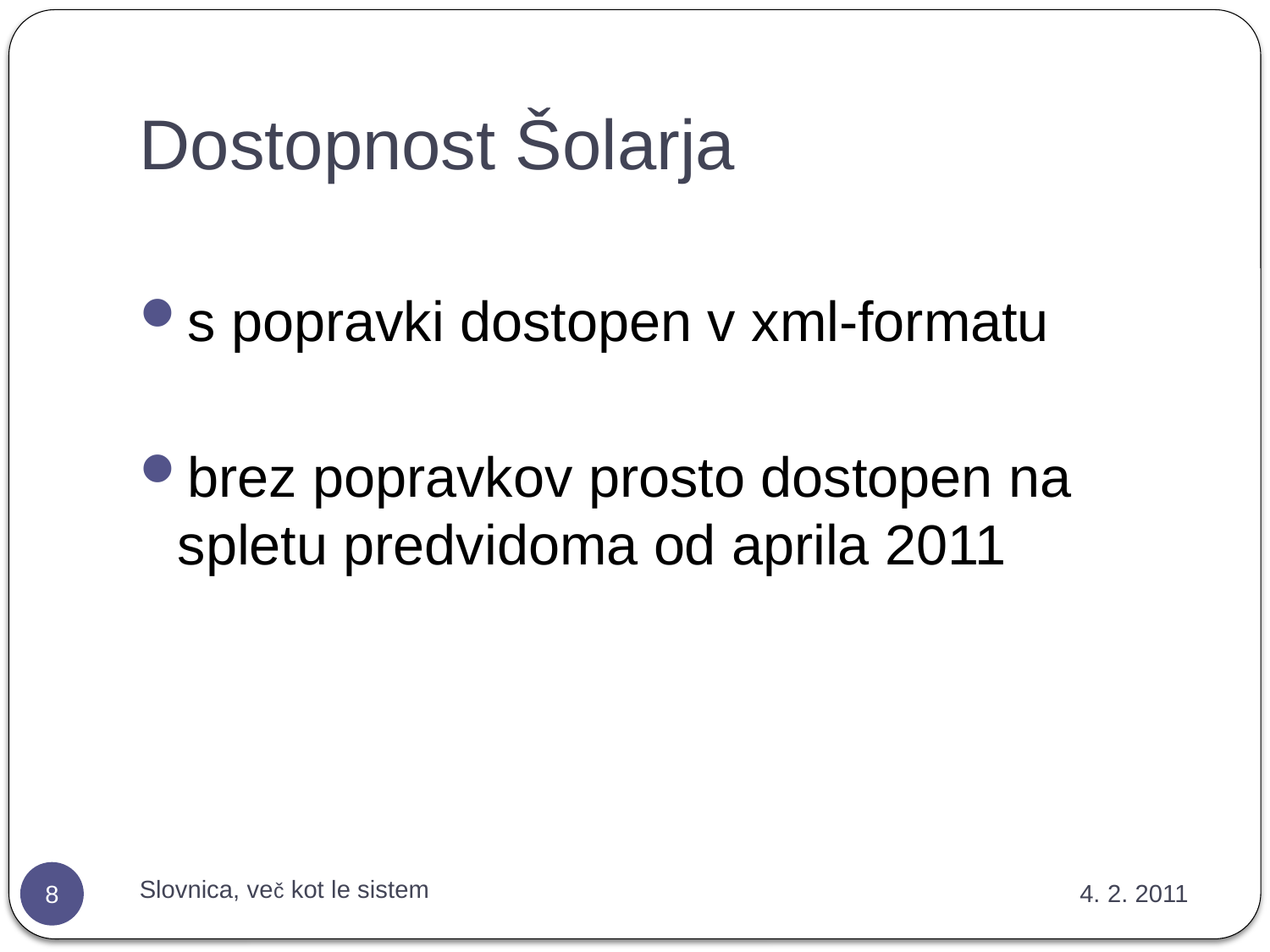

# Dostopnost Šolarja

s popravki dostopen v xml-formatu

brez popravkov prosto dostopen na spletu predvidoma od aprila 2011

Slovnica, več kot le sistem
4. 2. 2011
8